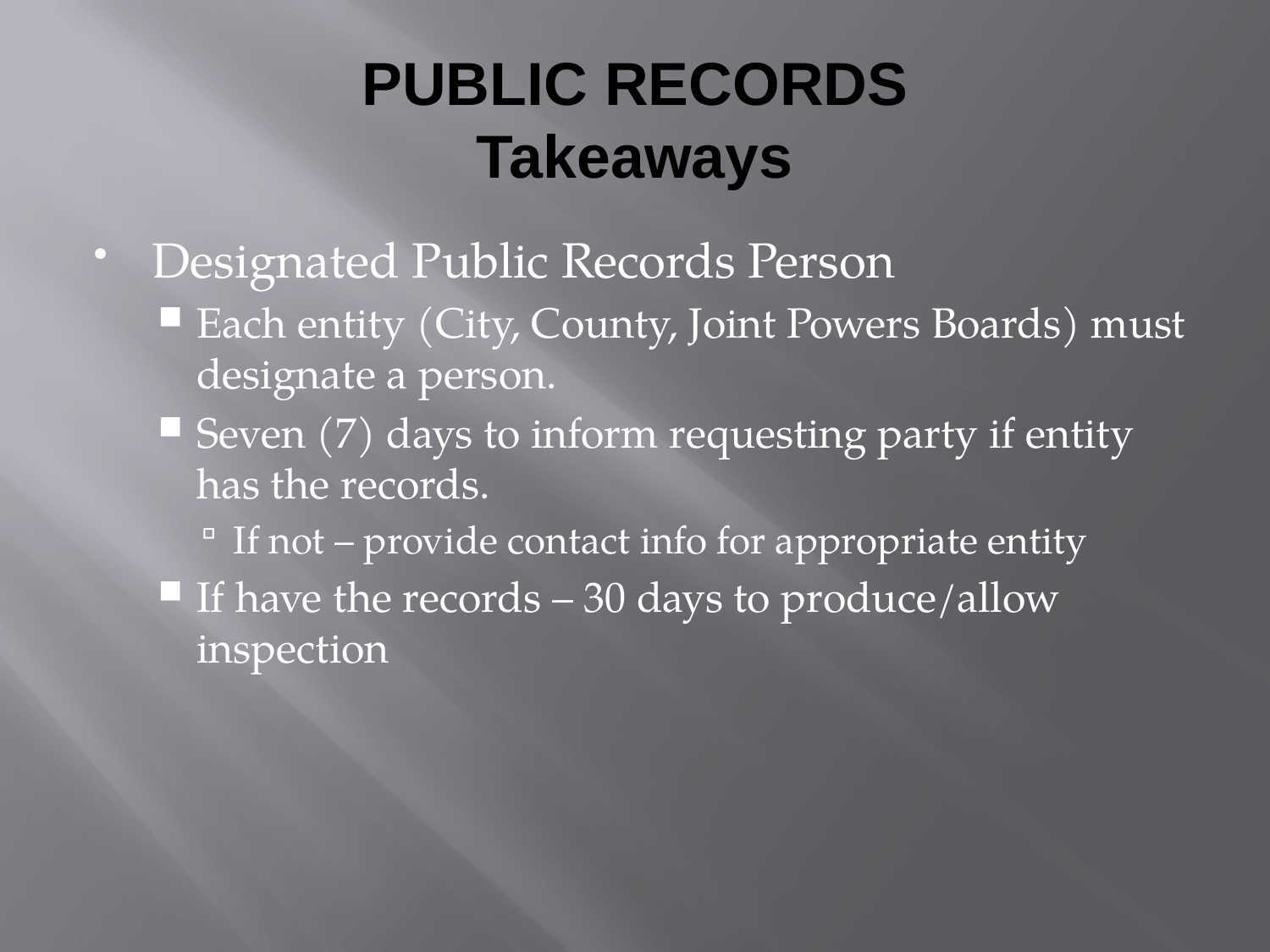

# Public Records Takeaways
Designated Public Records Person
Each entity (City, County, Joint Powers Boards) must designate a person.
Seven (7) days to inform requesting party if entity has the records.
If not – provide contact info for appropriate entity
If have the records – 30 days to produce/allow inspection